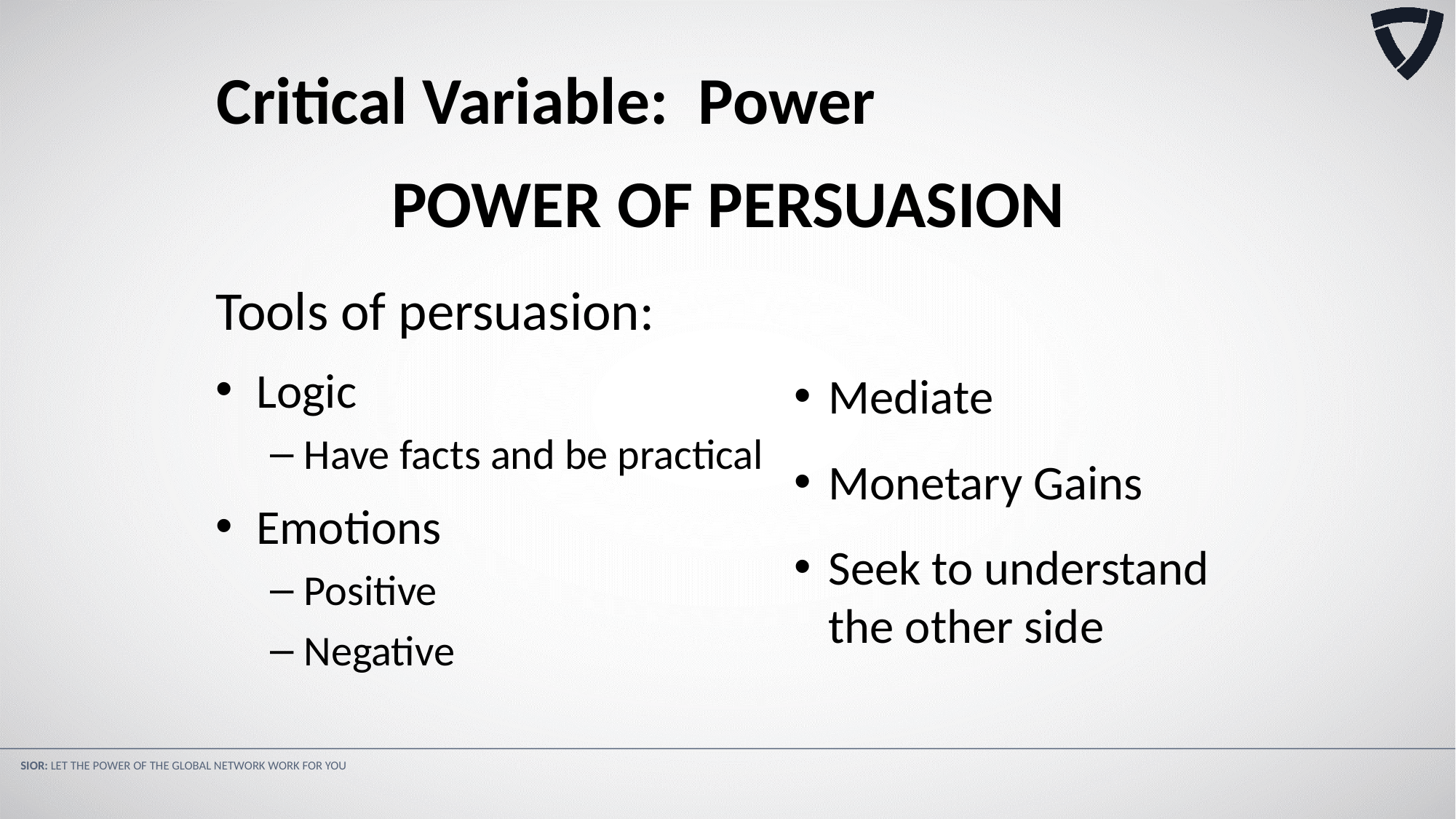

Critical Variable:  Power
POWER OF PERSUASION
Tools of persuasion:
Logic
Have facts and be practical
Emotions
Positive
Negative
Mediate
Monetary Gains
Seek to understand the other side